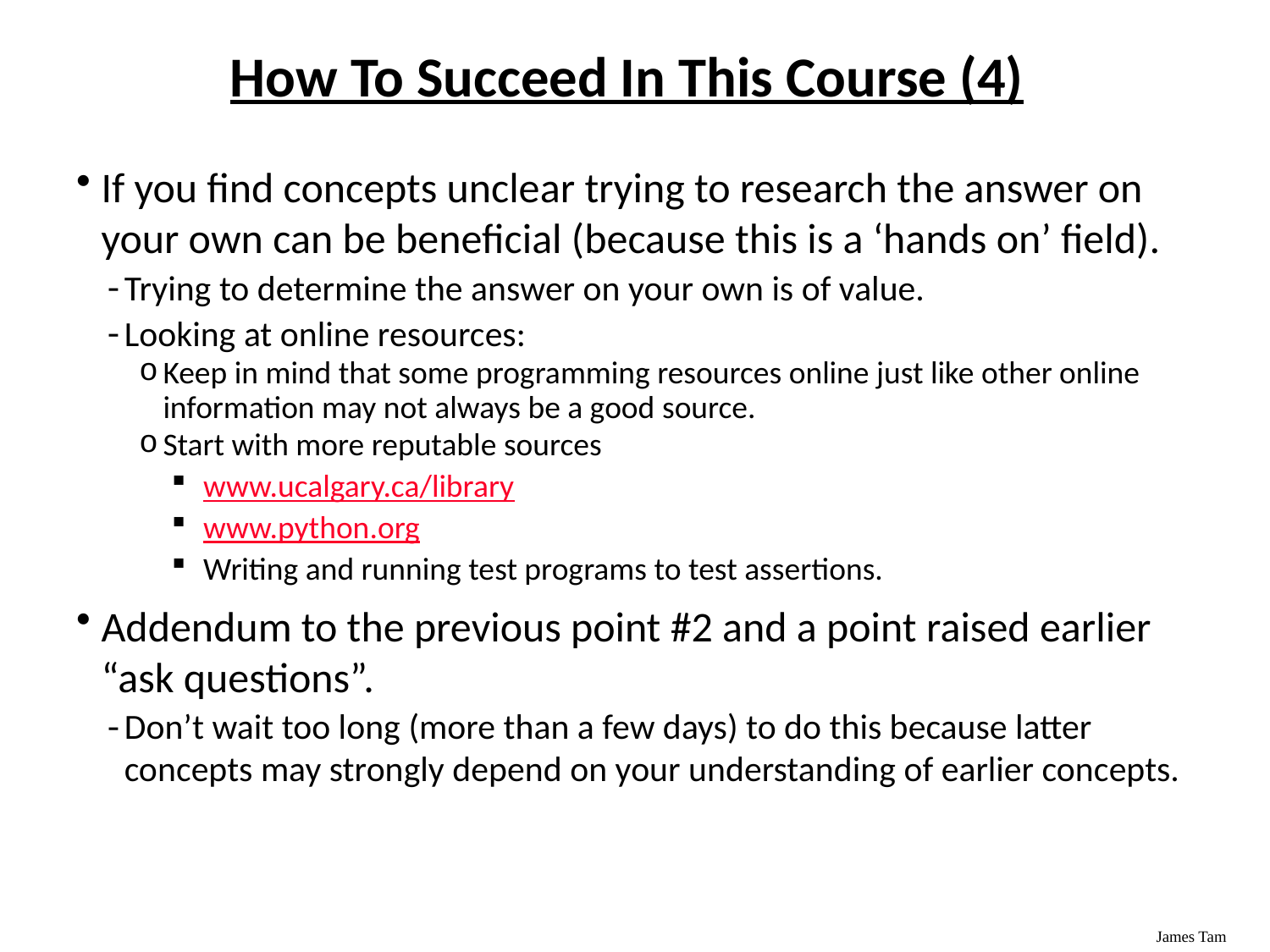

# How To Succeed In This Course (4)
If you find concepts unclear trying to research the answer on your own can be beneficial (because this is a ‘hands on’ field).
Trying to determine the answer on your own is of value.
Looking at online resources:
Keep in mind that some programming resources online just like other online information may not always be a good source.
Start with more reputable sources
www.ucalgary.ca/library
www.python.org
Writing and running test programs to test assertions.
Addendum to the previous point #2 and a point raised earlier “ask questions”.
Don’t wait too long (more than a few days) to do this because latter concepts may strongly depend on your understanding of earlier concepts.